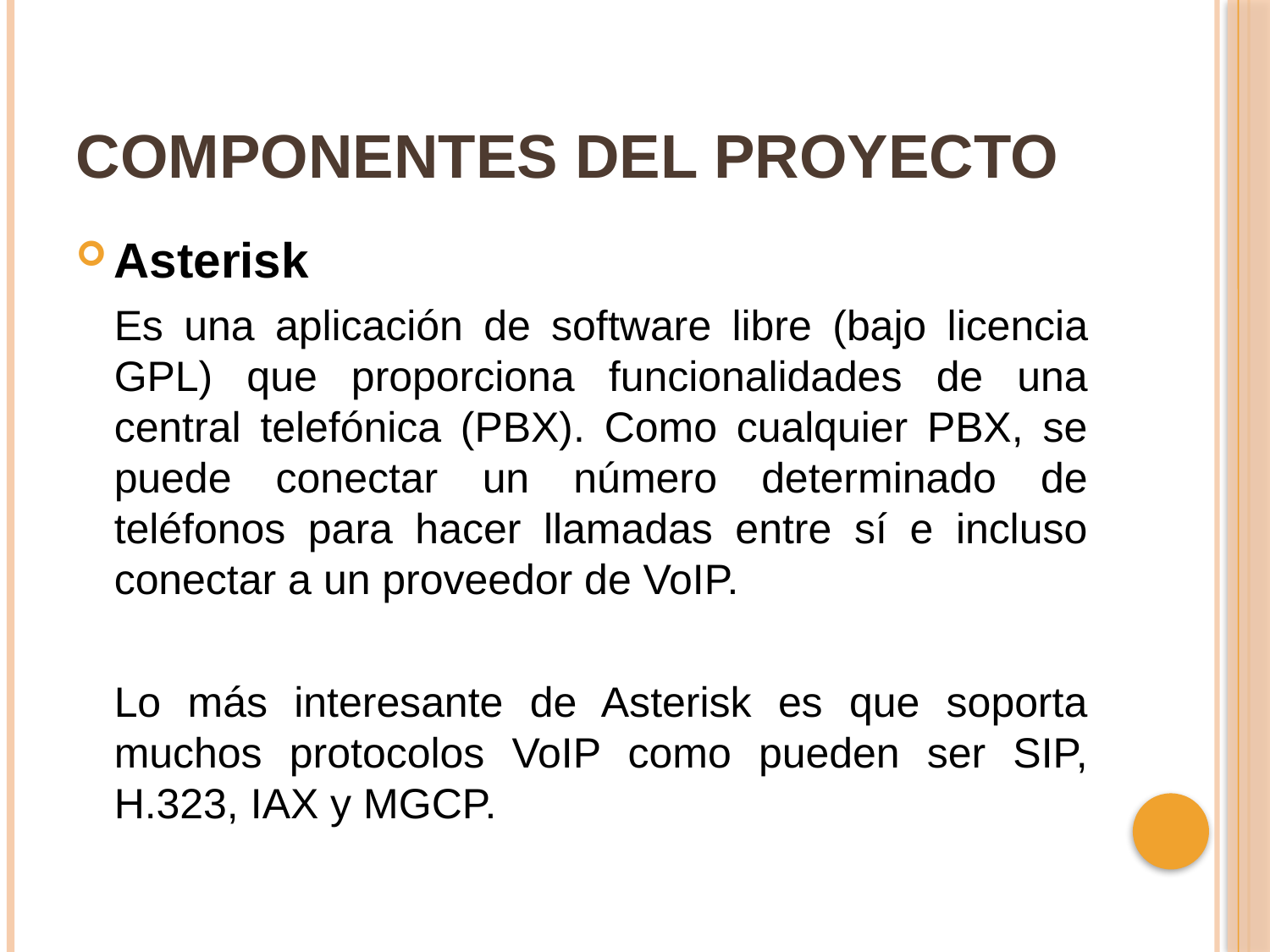

# Componentes del Proyecto
Asterisk
	Es una aplicación de software libre (bajo licencia GPL) que proporciona funcionalidades de una central telefónica (PBX). Como cualquier PBX, se puede conectar un número determinado de teléfonos para hacer llamadas entre sí e incluso conectar a un proveedor de VoIP.

	Lo más interesante de Asterisk es que soporta muchos protocolos VoIP como pueden ser SIP, H.323, IAX y MGCP.